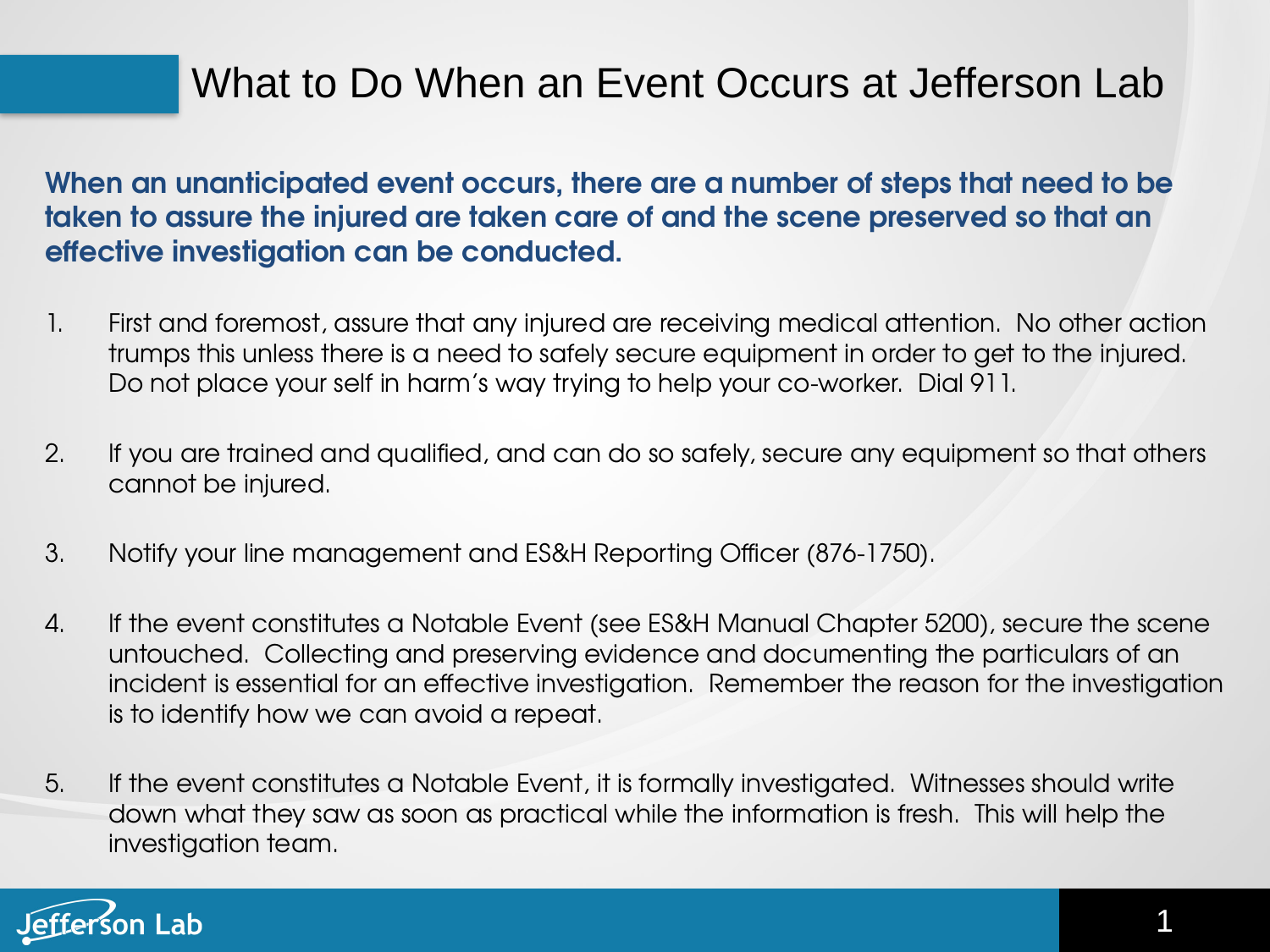

# What to Do When an Event Occurs at Jefferson Lab

When an unanticipated event occurs, there are a number of steps that need to be taken to assure the injured are taken care of and the scene preserved so that an effective investigation can be conducted.

First and foremost, assure that any injured are receiving medical attention.  No other action trumps this unless there is a need to safely secure equipment in order to get to the injured.  Do not place your self in harm’s way trying to help your co-worker.  Dial 911.

If you are trained and qualified, and can do so safely, secure any equipment so that others cannot be injured.

Notify your line management and ES&H Reporting Officer (876-1750).

If the event constitutes a Notable Event (see ES&H Manual Chapter 5200), secure the scene untouched.  Collecting and preserving evidence and documenting the particulars of an incident is essential for an effective investigation.  Remember the reason for the investigation is to identify how we can avoid a repeat.

If the event constitutes a Notable Event, it is formally investigated.  Witnesses should write down what they saw as soon as practical while the information is fresh.  This will help the investigation team.

1